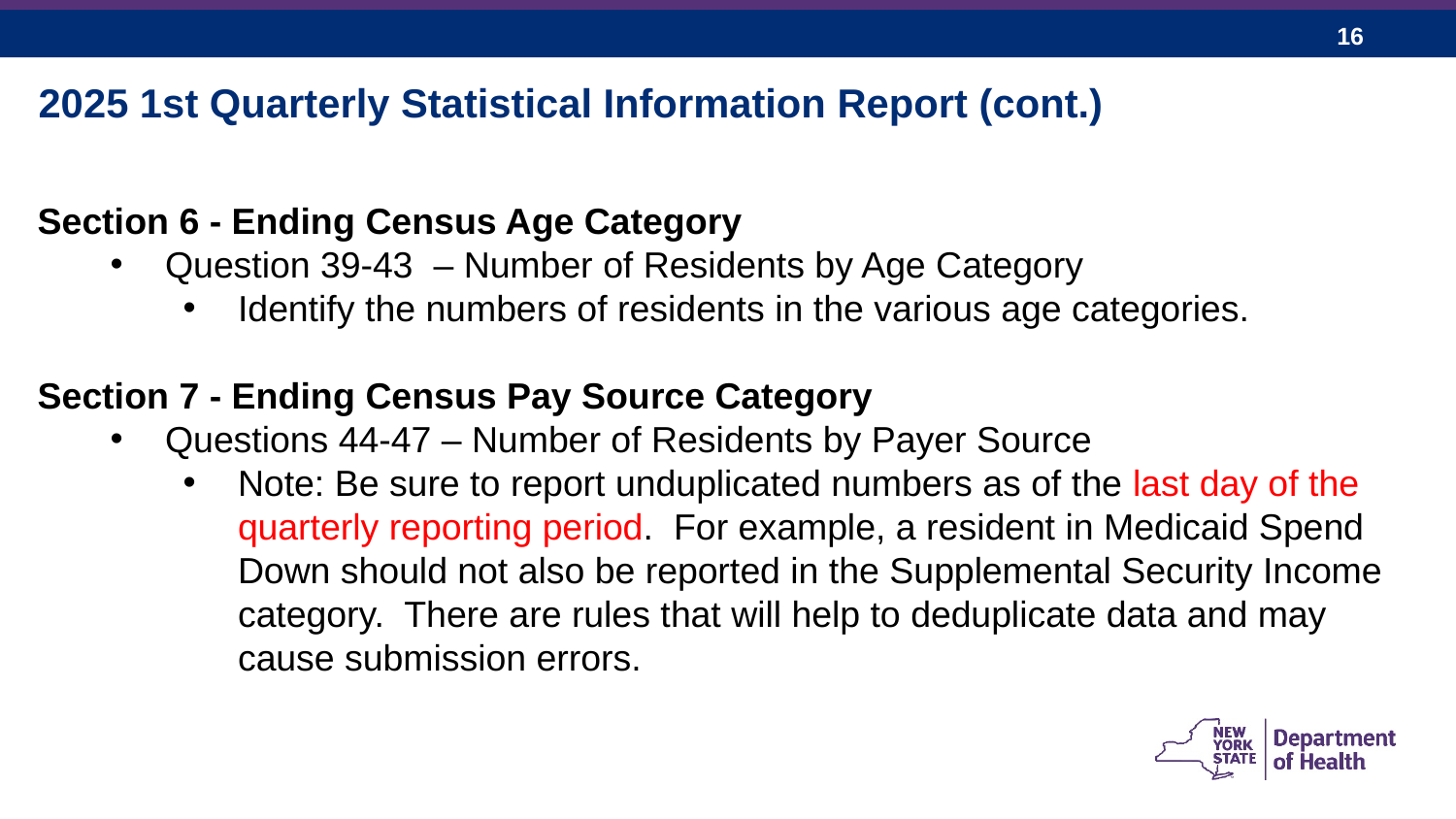

2025 1st Quarterly Statistical Information Report (cont.)
Section 6 - Ending Census Age Category
Question 39-43  – Number of Residents by Age Category
Identify the numbers of residents in the various age categories.

Section 7 - Ending Census Pay Source Category
Questions 44-47 – Number of Residents by Payer Source
Note: Be sure to report unduplicated numbers as of the last day of the quarterly reporting period.  For example, a resident in Medicaid Spend Down should not also be reported in the Supplemental Security Income category.  There are rules that will help to deduplicate data and may cause submission errors.